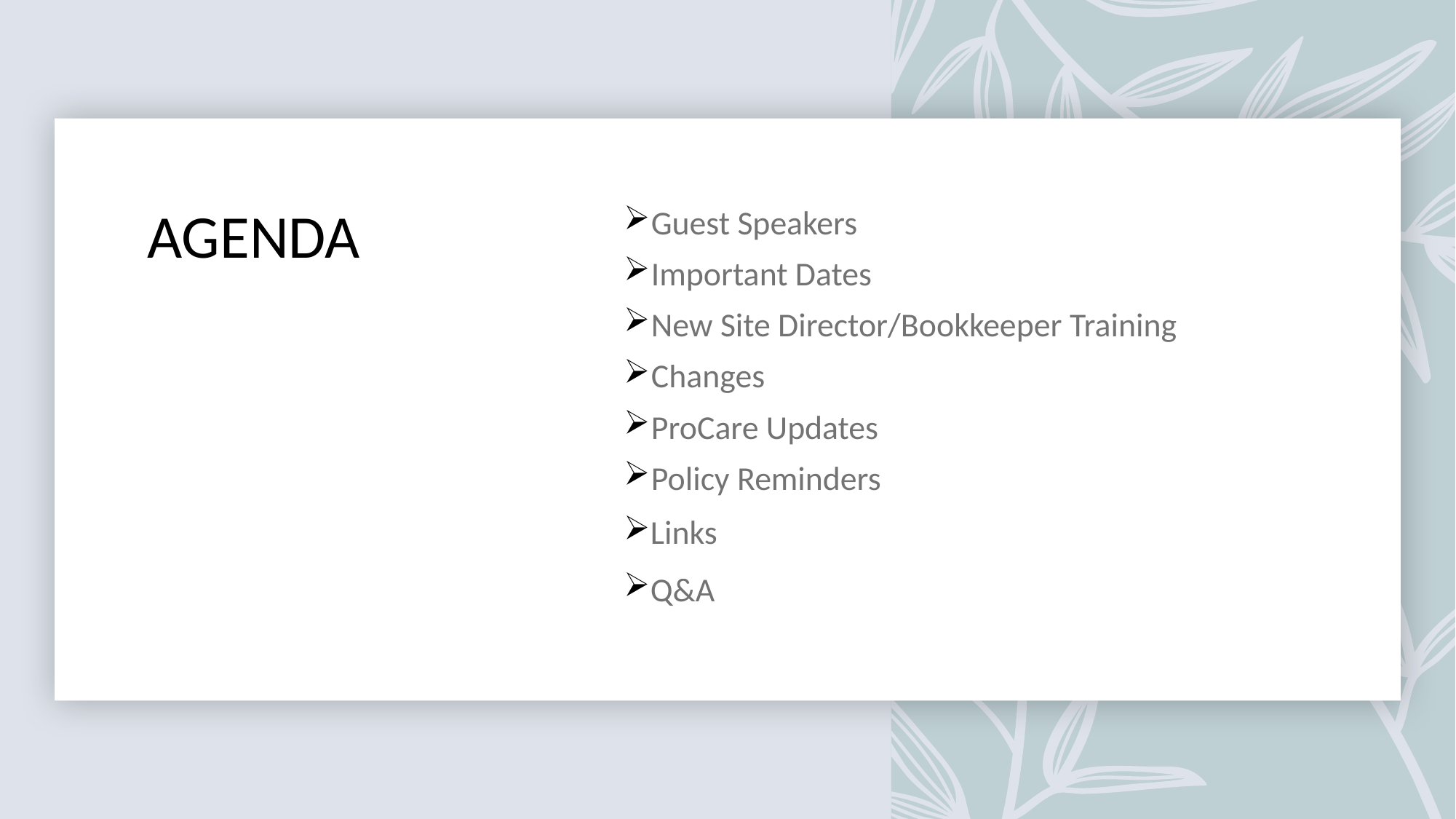

# AGENDA
Guest Speakers
Important Dates
New Site Director/Bookkeeper Training
Changes
ProCare Updates
Policy Reminders
Links
Q&A